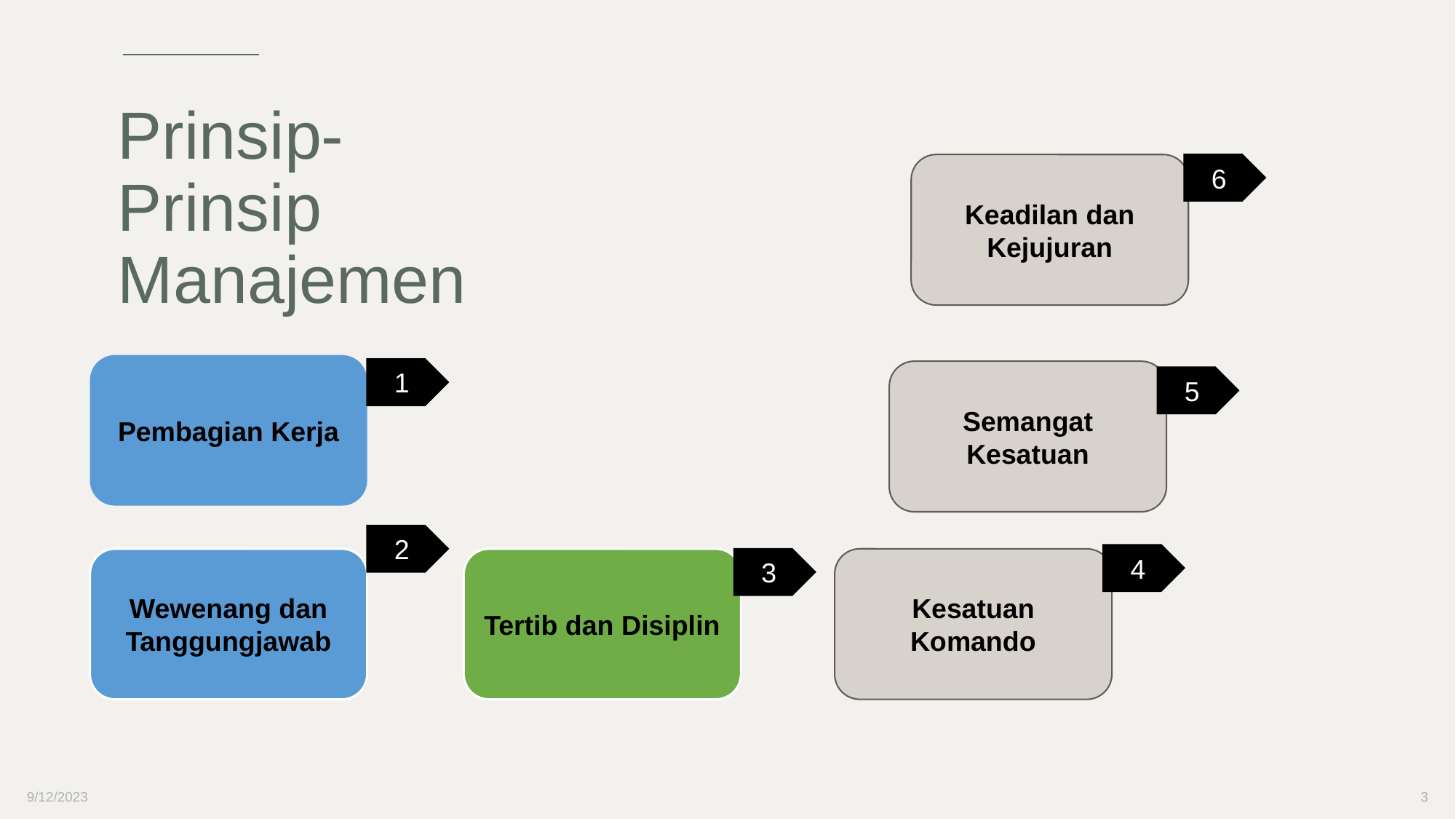

# Prinsip-Prinsip Manajemen
Keadilan dan Kejujuran
6
Pembagian Kerja
1
Semangat Kesatuan
5
2
4
3
Wewenang dan Tanggungjawab
Tertib dan Disiplin
Kesatuan Komando
9/12/2023
3